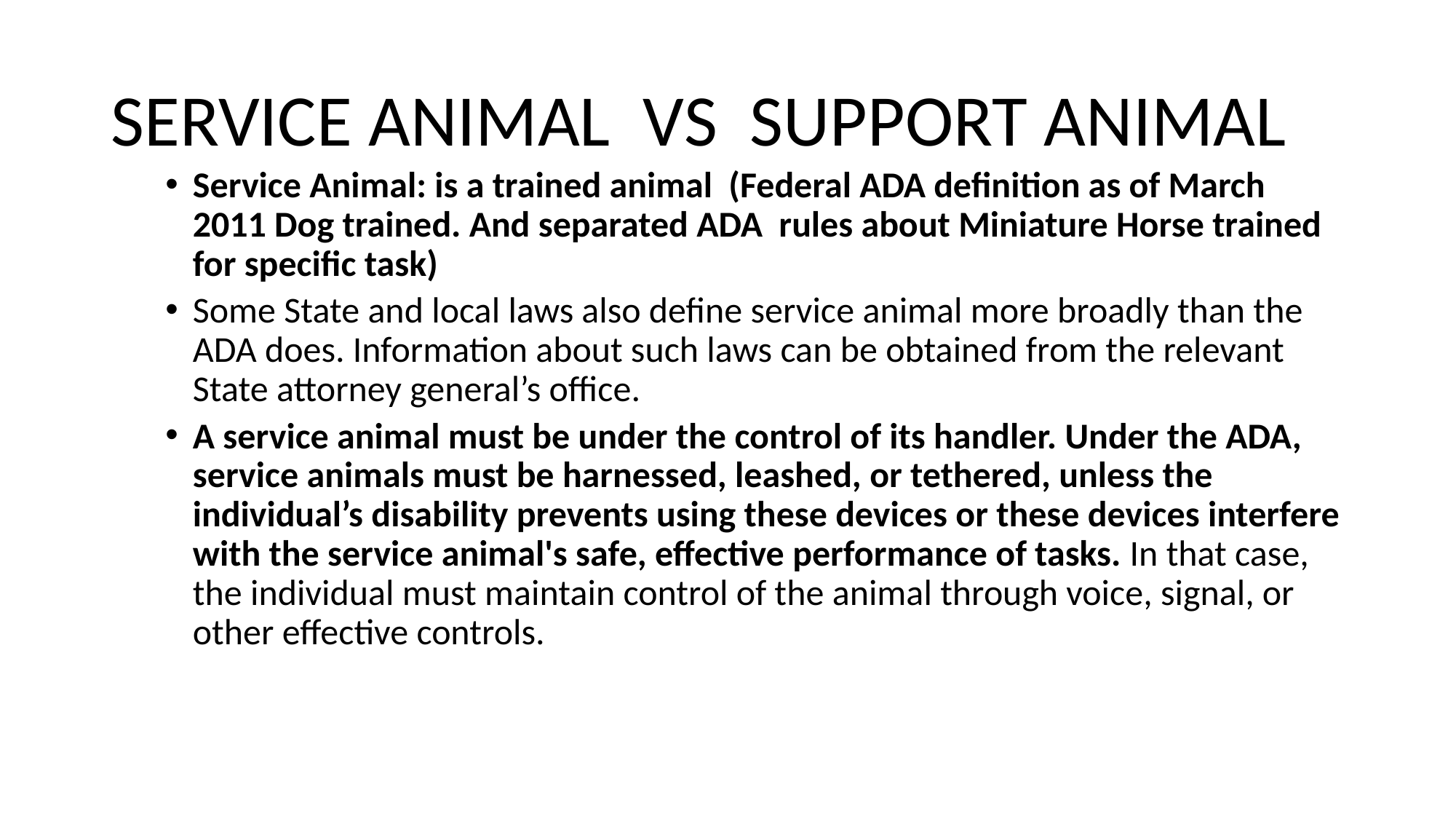

# SERVICE ANIMAL  VS  SUPPORT ANIMAL
Service Animal: is a trained animal  (Federal ADA definition as of March 2011 Dog trained. And separated ADA  rules about Miniature Horse trained for specific task)
Some State and local laws also define service animal more broadly than the ADA does. Information about such laws can be obtained from the relevant State attorney general’s office.
A service animal must be under the control of its handler. Under the ADA, service animals must be harnessed, leashed, or tethered, unless the individual’s disability prevents using these devices or these devices interfere with the service animal's safe, effective performance of tasks. In that case, the individual must maintain control of the animal through voice, signal, or other effective controls.